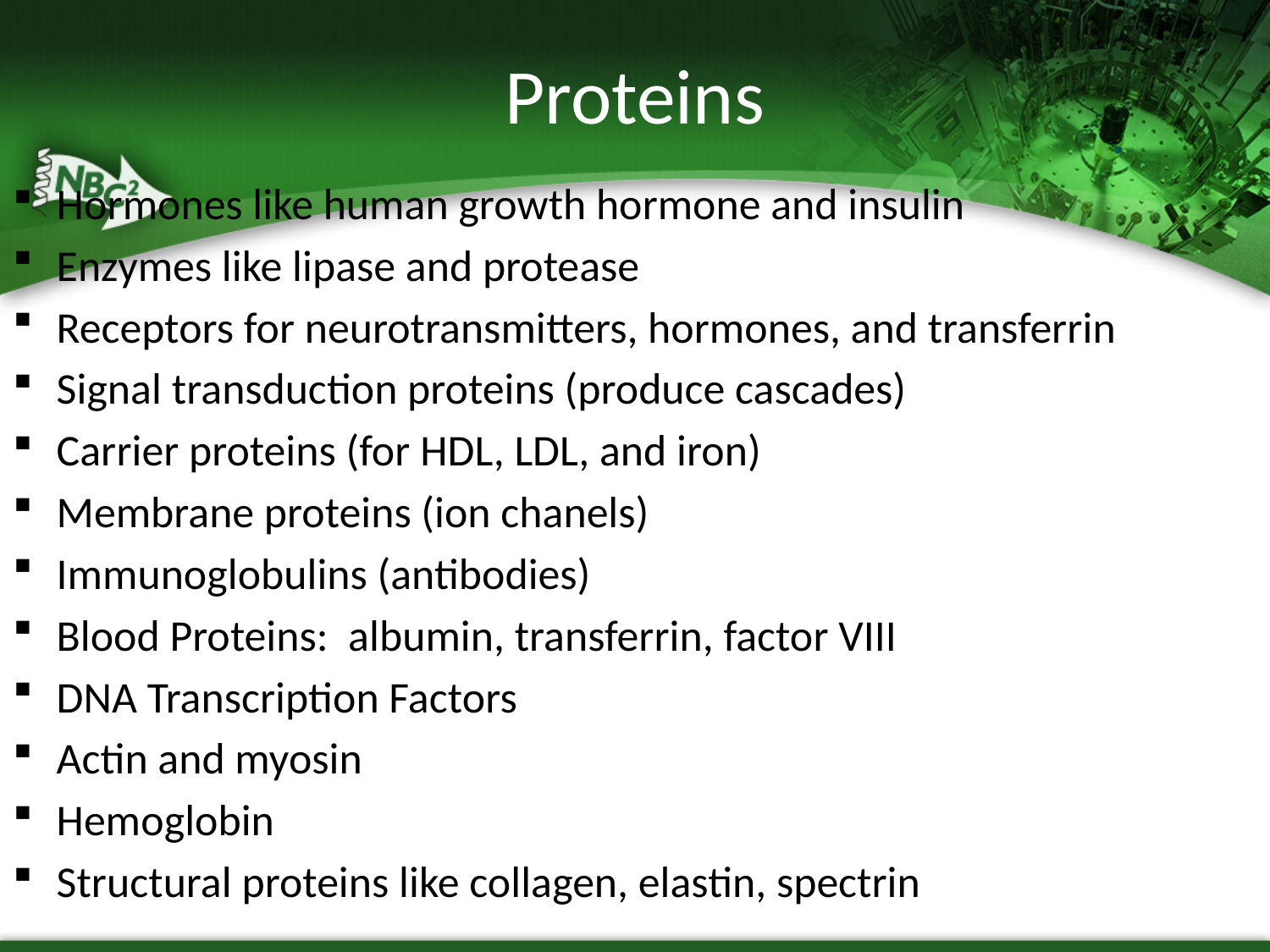

# Proteins
Hormones like human growth hormone and insulin
Enzymes like lipase and protease
Receptors for neurotransmitters, hormones, and transferrin
Signal transduction proteins (produce cascades)
Carrier proteins (for HDL, LDL, and iron)
Membrane proteins (ion chanels)
Immunoglobulins (antibodies)
Blood Proteins:  albumin, transferrin, factor VIII
DNA Transcription Factors
Actin and myosin
Hemoglobin
Structural proteins like collagen, elastin, spectrin